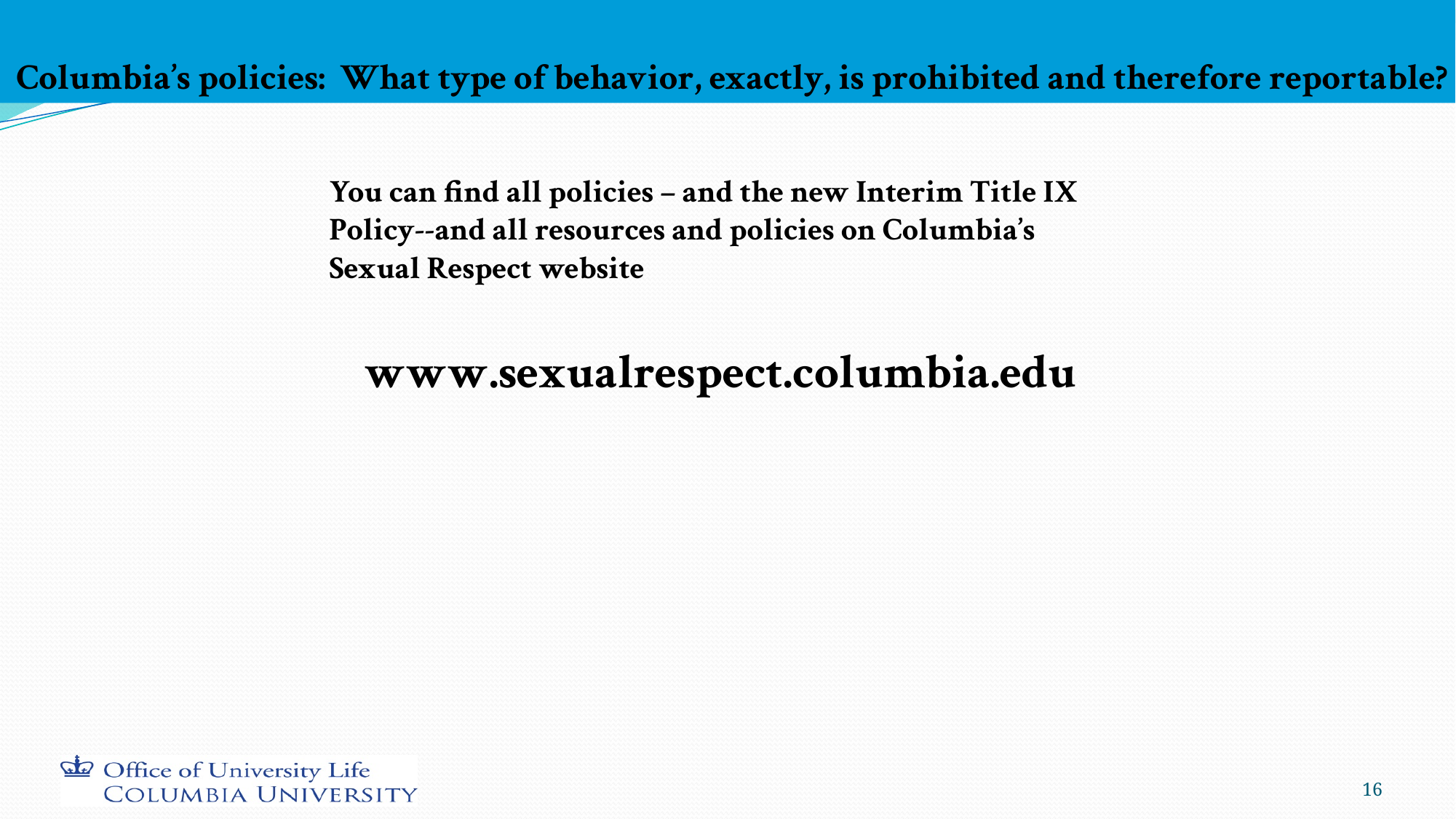

# Columbia’s policies:  What type of behavior, exactly, is prohibited and therefore reportable?
You can find all policies – and the new Interim Title IX Policy--and all resources and policies on Columbia’s Sexual Respect website

www.sexualrespect.columbia.edu

16